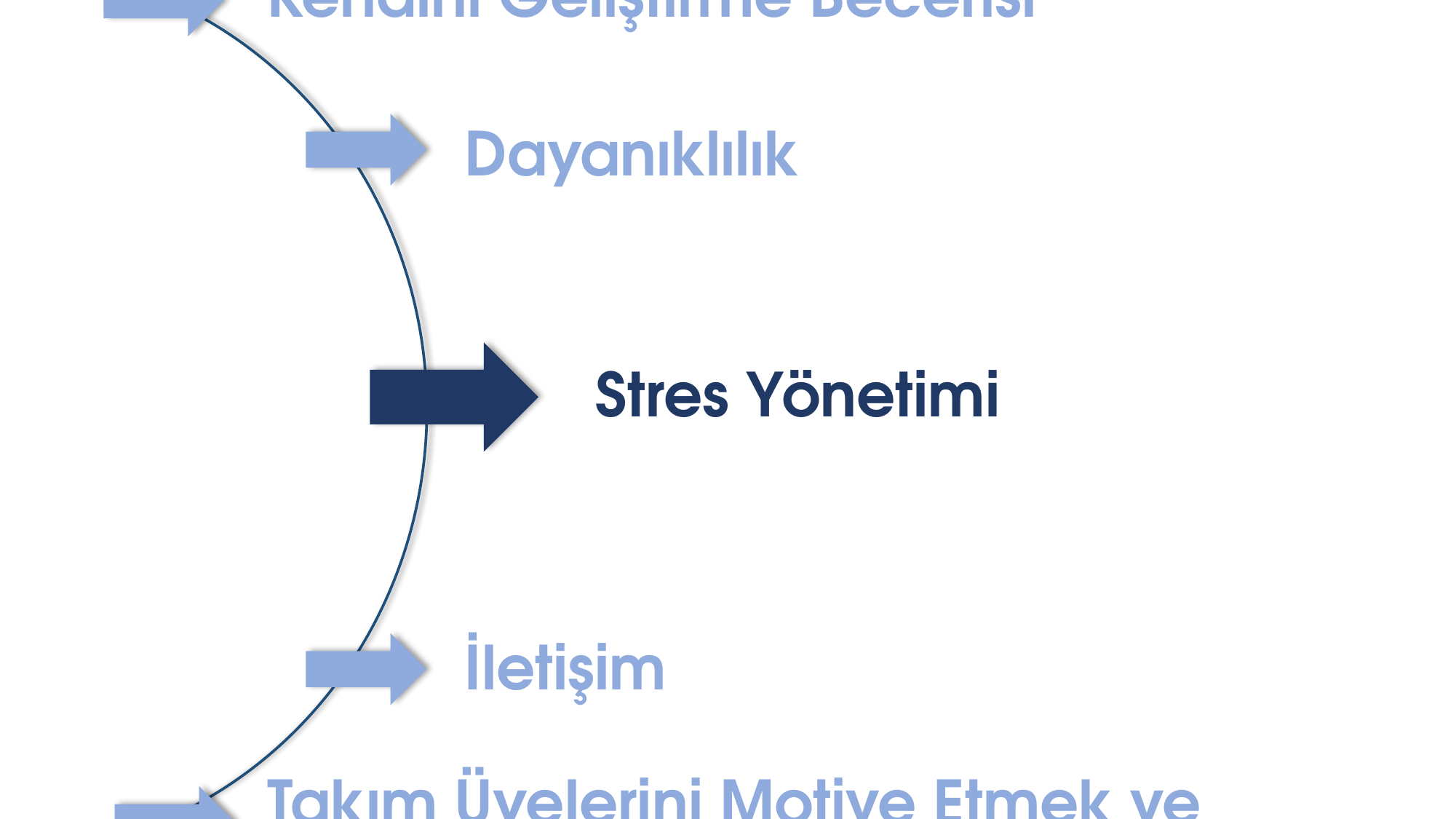

Kendini Geliştirme Becerisi

Dayanıklılık

Stres Yönetimi
İletişim

Takım Üyelerini Motive Etmek ve Geliştirmek